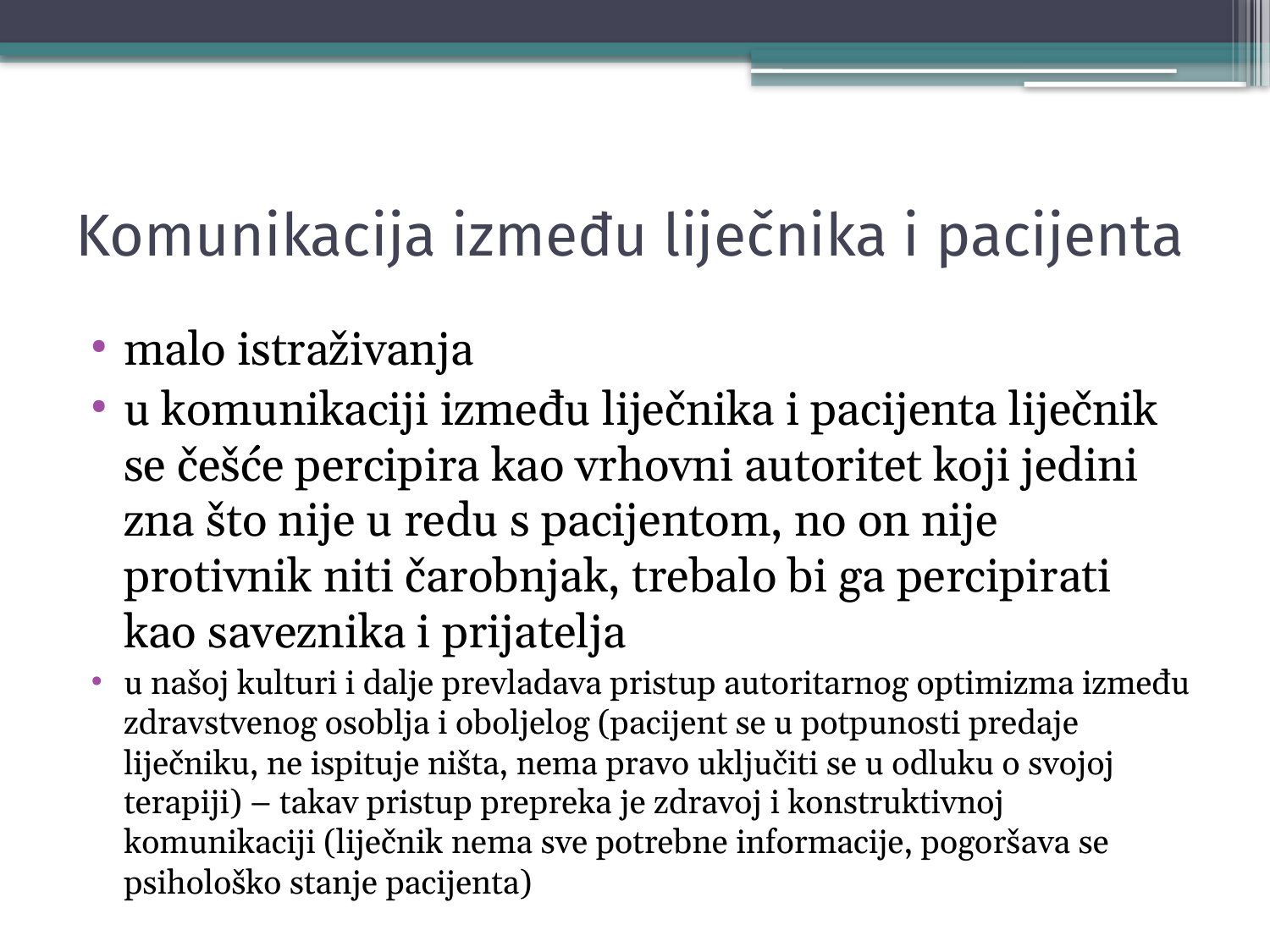

# Komunikacija između liječnika i pacijenta
malo istraživanja
u komunikaciji između liječnika i pacijenta liječnik se češće percipira kao vrhovni autoritet koji jedini zna što nije u redu s pacijentom, no on nije protivnik niti čarobnjak, trebalo bi ga percipirati kao saveznika i prijatelja
u našoj kulturi i dalje prevladava pristup autoritarnog optimizma između zdravstvenog osoblja i oboljelog (pacijent se u potpunosti predaje liječniku, ne ispituje ništa, nema pravo uključiti se u odluku o svojoj terapiji) – takav pristup prepreka je zdravoj i konstruktivnoj komunikaciji (liječnik nema sve potrebne informacije, pogoršava se psihološko stanje pacijenta)